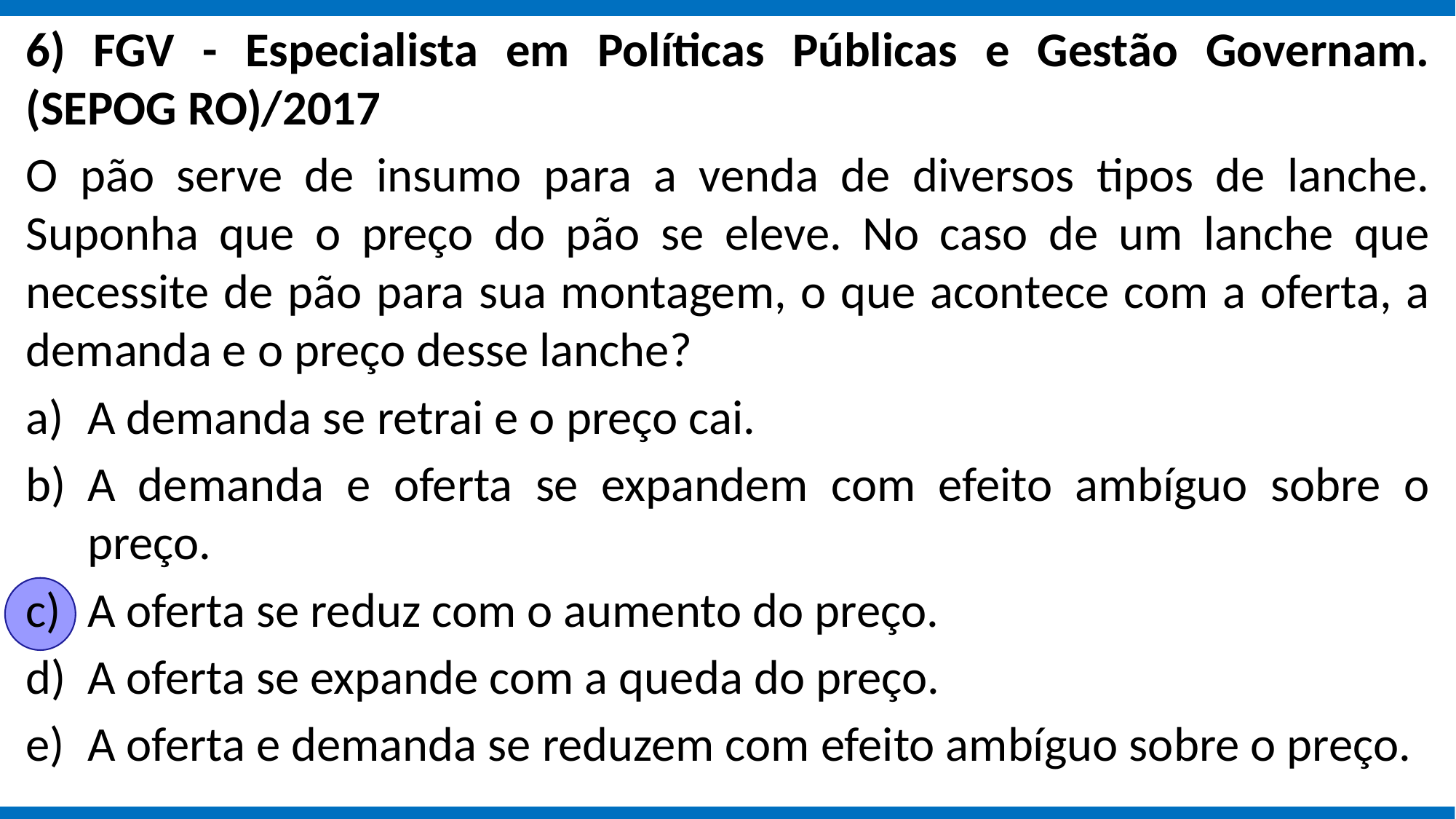

6) FGV - Especialista em Políticas Públicas e Gestão Governam. (SEPOG RO)/2017
O pão serve de insumo para a venda de diversos tipos de lanche. Suponha que o preço do pão se eleve. No caso de um lanche que necessite de pão para sua montagem, o que acontece com a oferta, a demanda e o preço desse lanche?
A demanda se retrai e o preço cai.
A demanda e oferta se expandem com efeito ambíguo sobre o preço.
A oferta se reduz com o aumento do preço.
A oferta se expande com a queda do preço.
A oferta e demanda se reduzem com efeito ambíguo sobre o preço.